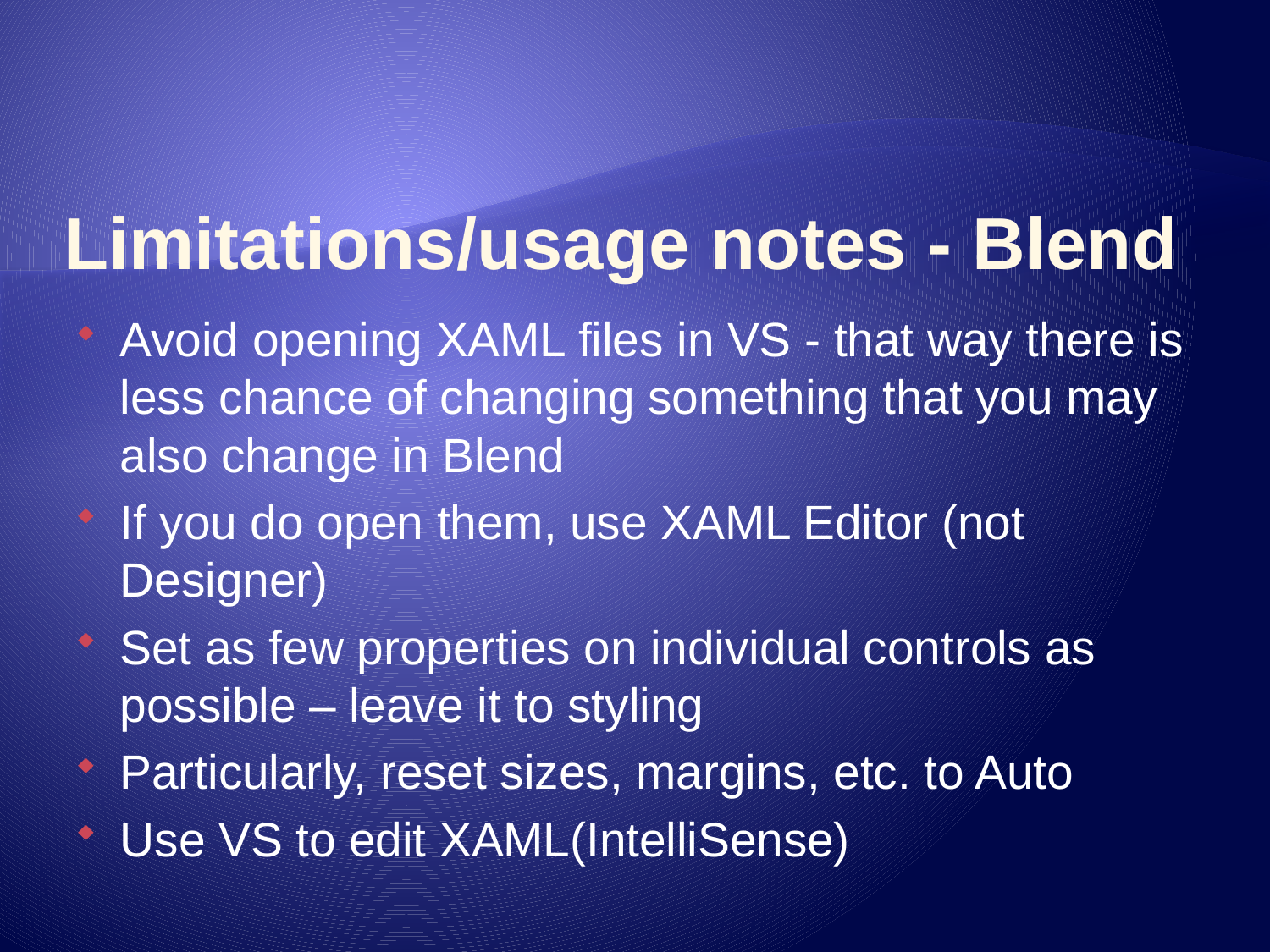

# Limitations/usage notes - Blend
Avoid opening XAML files in VS - that way there is less chance of changing something that you may also change in Blend
If you do open them, use XAML Editor (not Designer)
Set as few properties on individual controls as possible – leave it to styling
Particularly, reset sizes, margins, etc. to Auto
Use VS to edit XAML(IntelliSense)